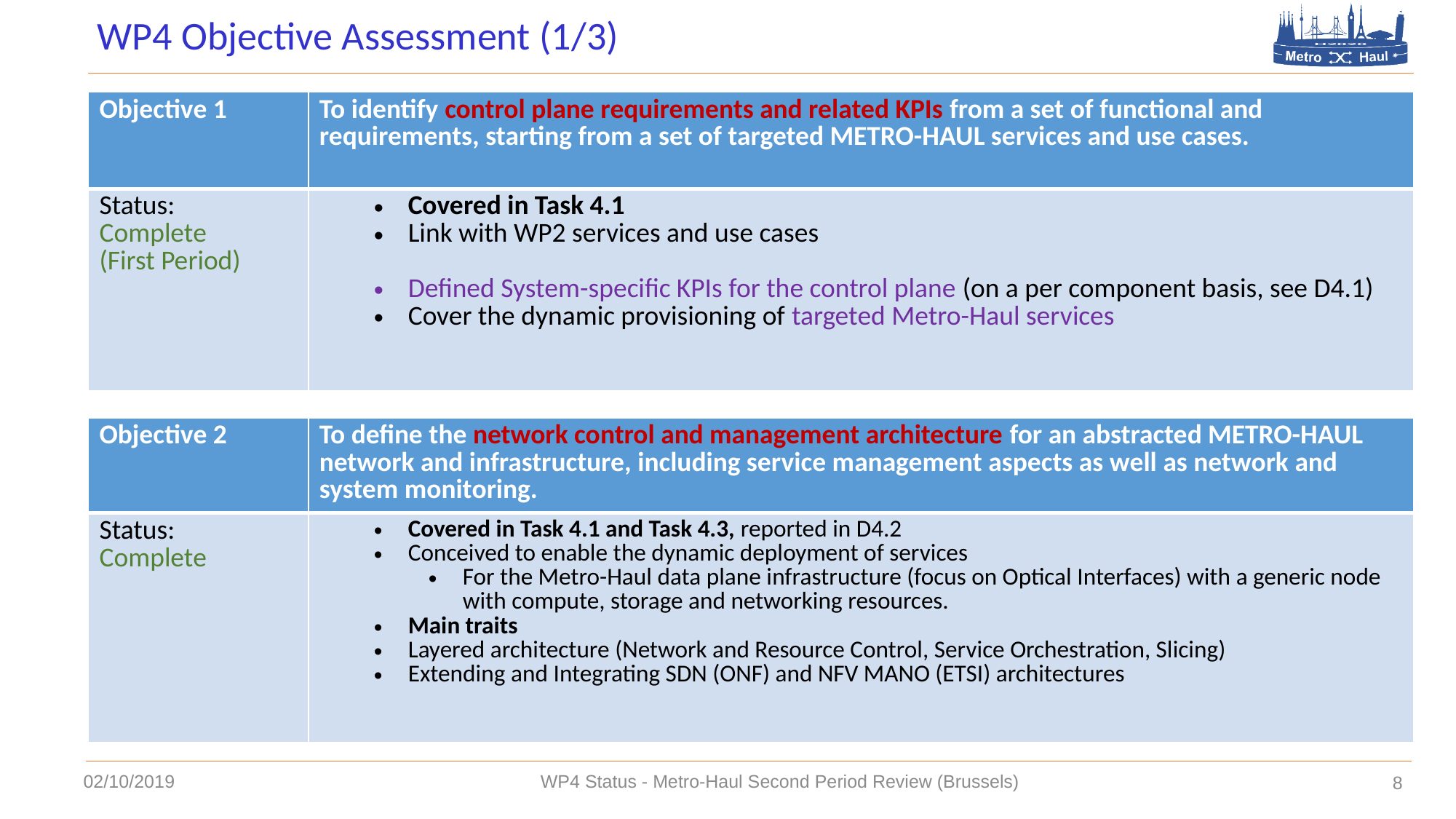

# WP4 Objective Assessment (1/3)
| Objective 1 | To identify control plane requirements and related KPIs from a set of functional and requirements, starting from a set of targeted METRO-HAUL services and use cases. |
| --- | --- |
| Status: Complete (First Period) | Covered in Task 4.1 Link with WP2 services and use cases Defined System-specific KPIs for the control plane (on a per component basis, see D4.1) Cover the dynamic provisioning of targeted Metro-Haul services |
| Objective 2 | To define the network control and management architecture for an abstracted METRO-HAUL network and infrastructure, including service management aspects as well as network and system monitoring. |
| --- | --- |
| Status: Complete | Covered in Task 4.1 and Task 4.3, reported in D4.2 Conceived to enable the dynamic deployment of services For the Metro-Haul data plane infrastructure (focus on Optical Interfaces) with a generic node with compute, storage and networking resources. Main traits Layered architecture (Network and Resource Control, Service Orchestration, Slicing) Extending and Integrating SDN (ONF) and NFV MANO (ETSI) architectures |
02/10/2019
WP4 Status - Metro-Haul Second Period Review (Brussels)
8